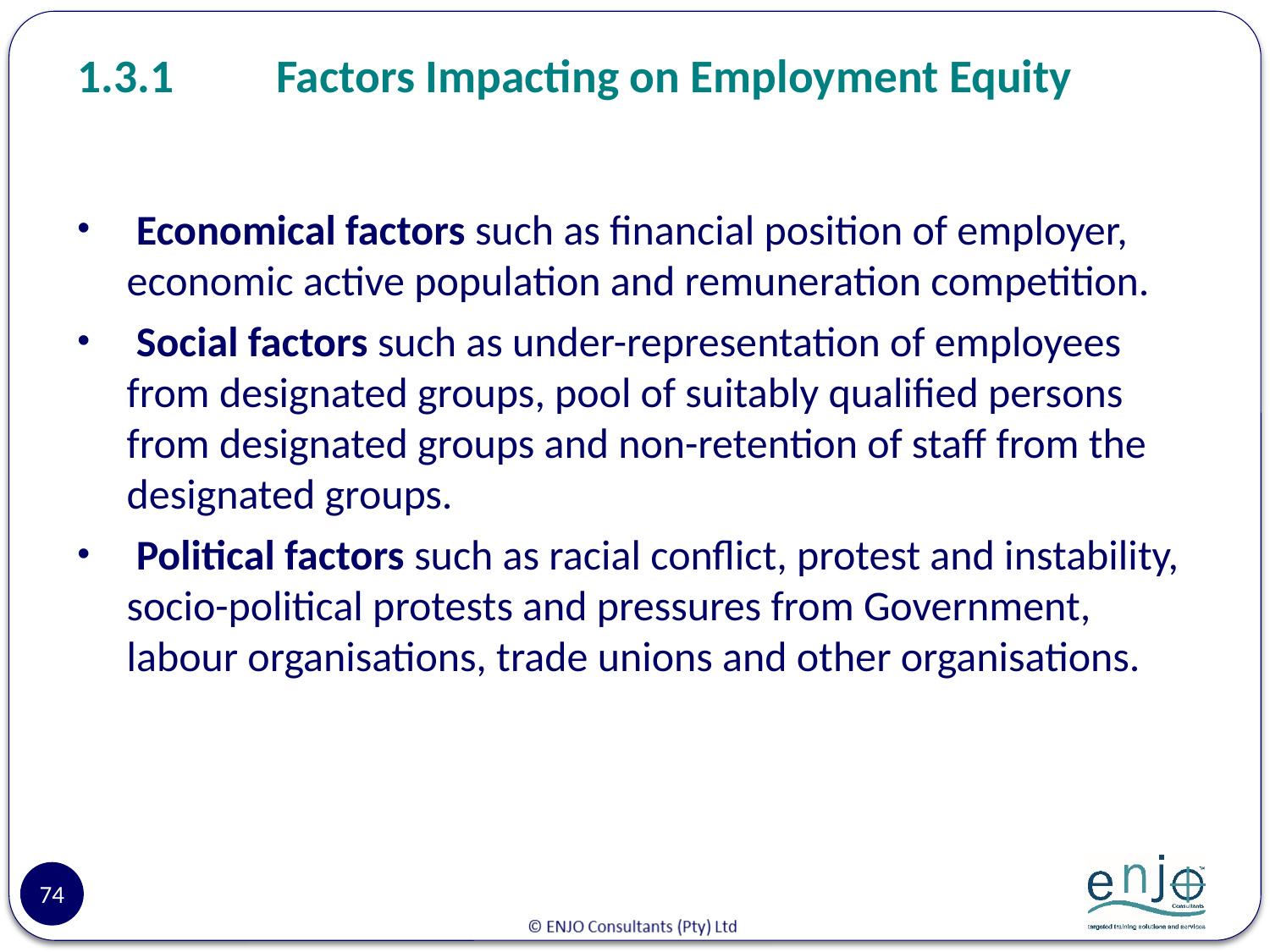

# 1.3.1	 Factors Impacting on Employment Equity
 Economical factors such as financial position of employer, economic active population and remuneration competition.
 Social factors such as under-representation of employees from designated groups, pool of suitably qualified persons from designated groups and non-retention of staff from the designated groups.
 Political factors such as racial conflict, protest and instability, socio-political protests and pressures from Government, labour organisations, trade unions and other organisations.

74